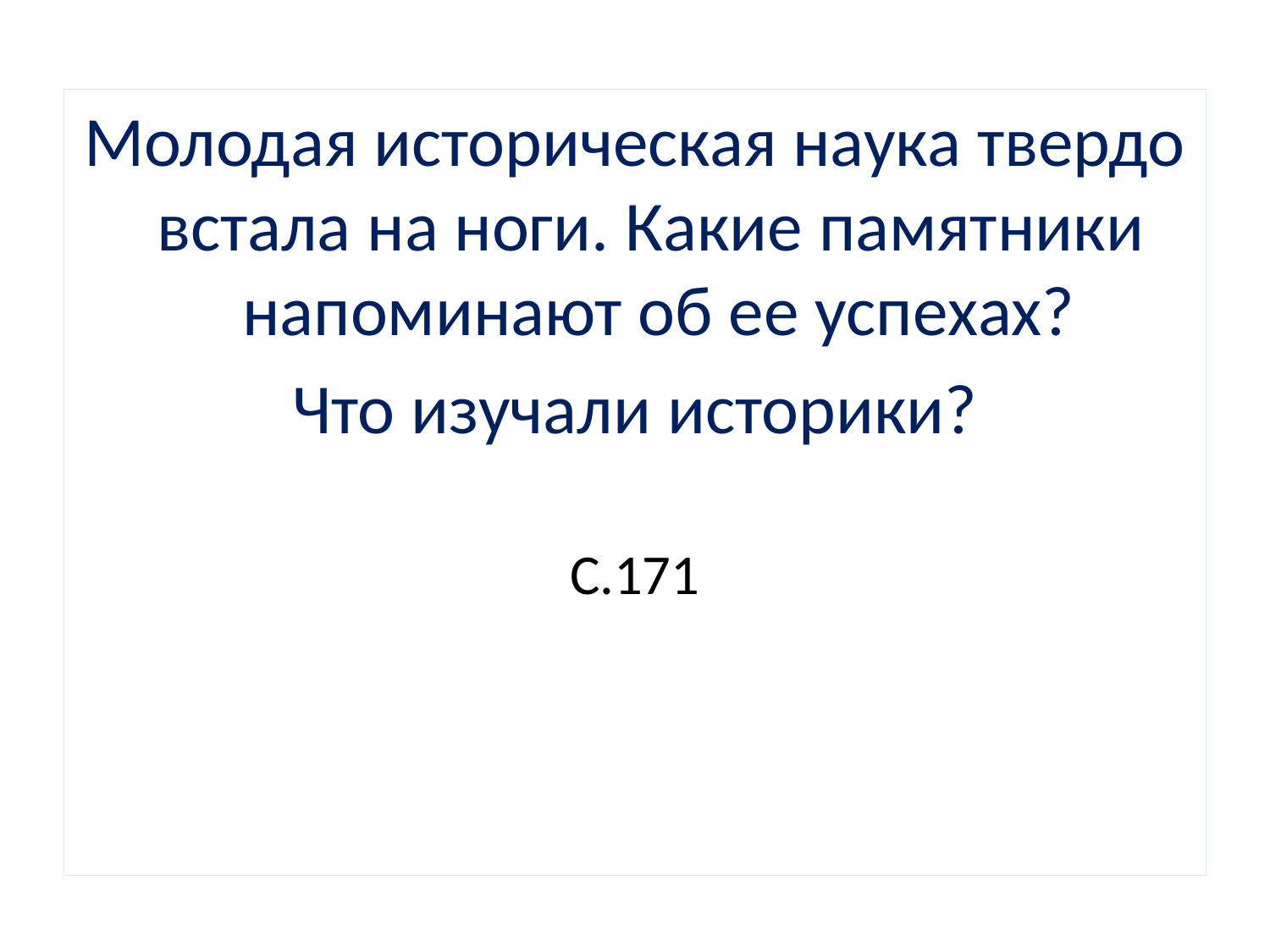

Молодая историческая наука твердо встала на ноги. Какие памятники  напоминают об ее успехах?
Что изучали историки?

С.171